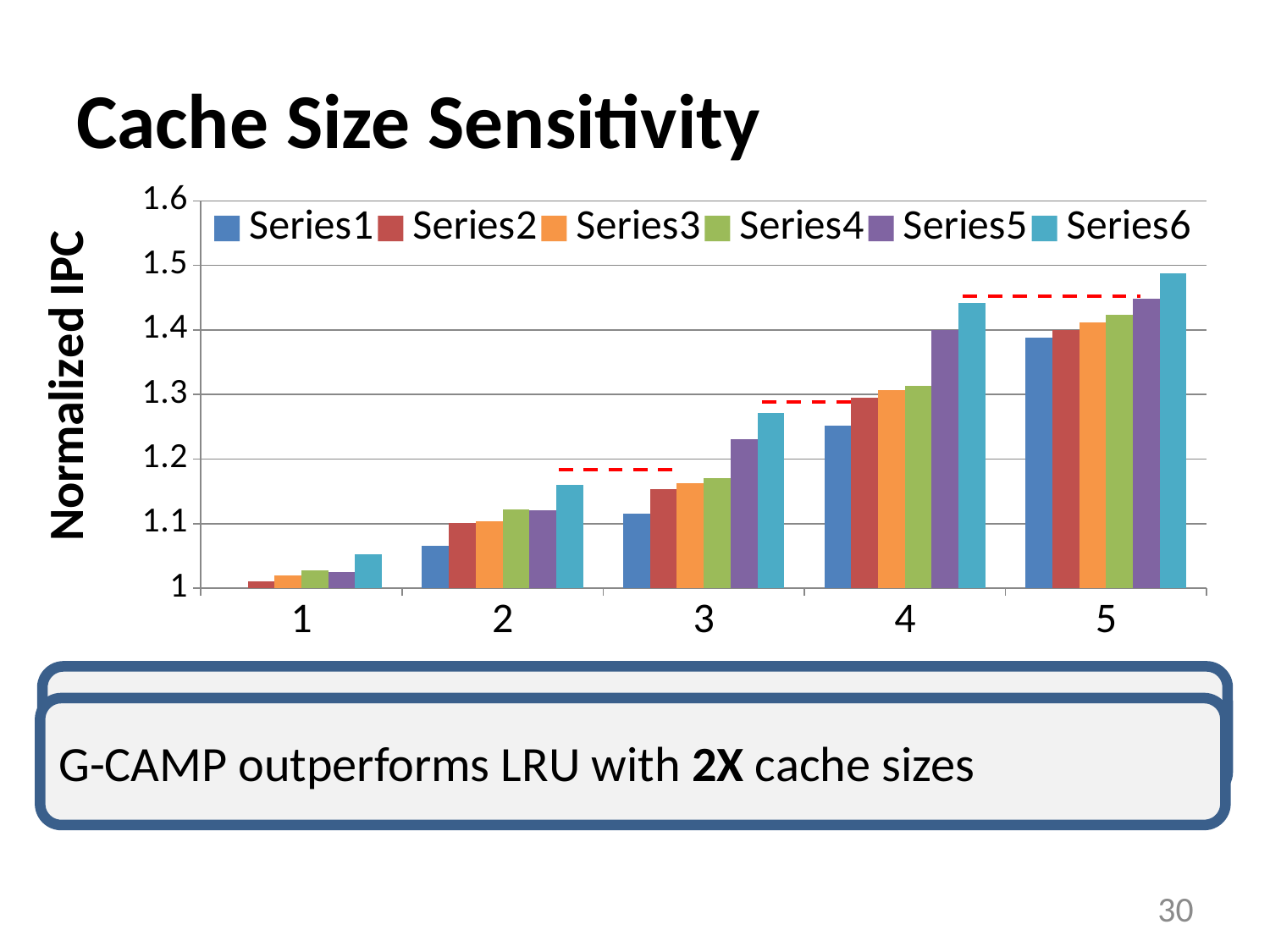

# Cache Size Sensitivity

### Chart

| Category |  |  |  |  |  |  |
|---|---|---|---|---|---|---|
CAMP/G-CAMP outperforms prior policies for all $ sizes
G-CAMP outperforms LRU with 2X cache sizes
30